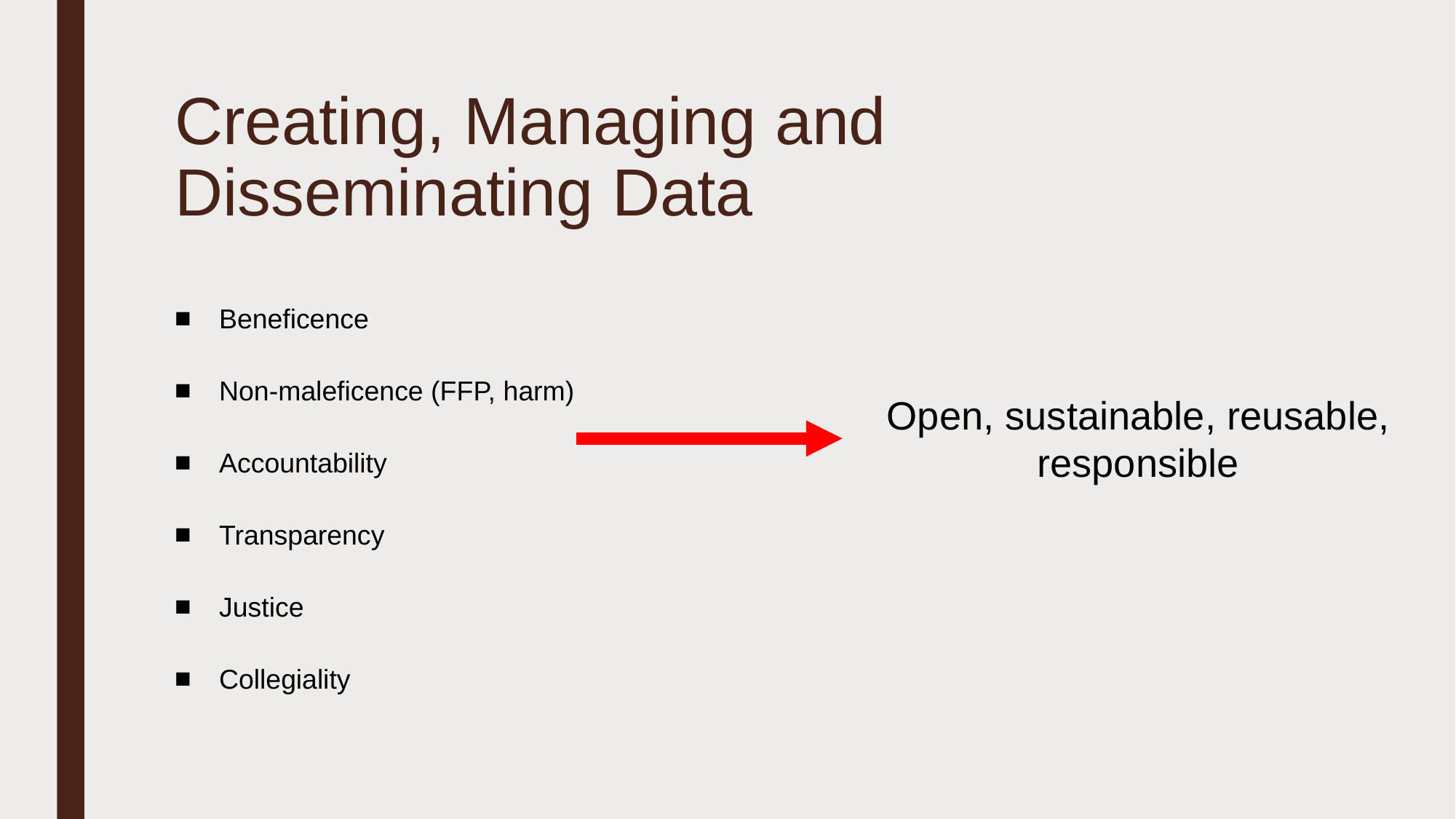

# Creating, Managing and Disseminating Data
Beneficence
Non-maleficence (FFP, harm)
Accountability
Transparency
Justice
Collegiality

Open, sustainable, reusable, responsible